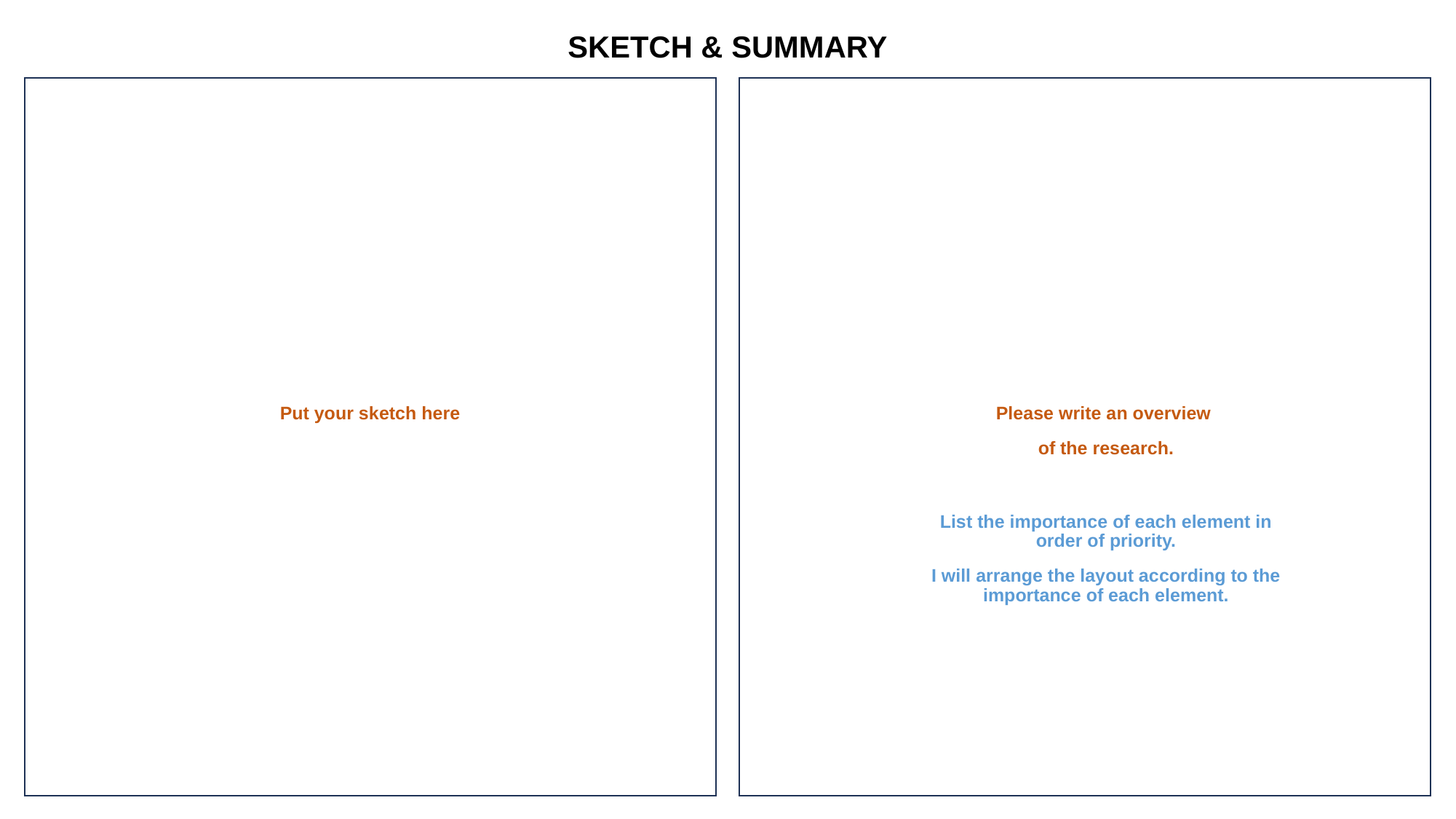

SKETCH & SUMMARY

Put your sketch here
Please write an overview
of the research.
List the importance of each element in order of priority.
I will arrange the layout according to the importance of each element.